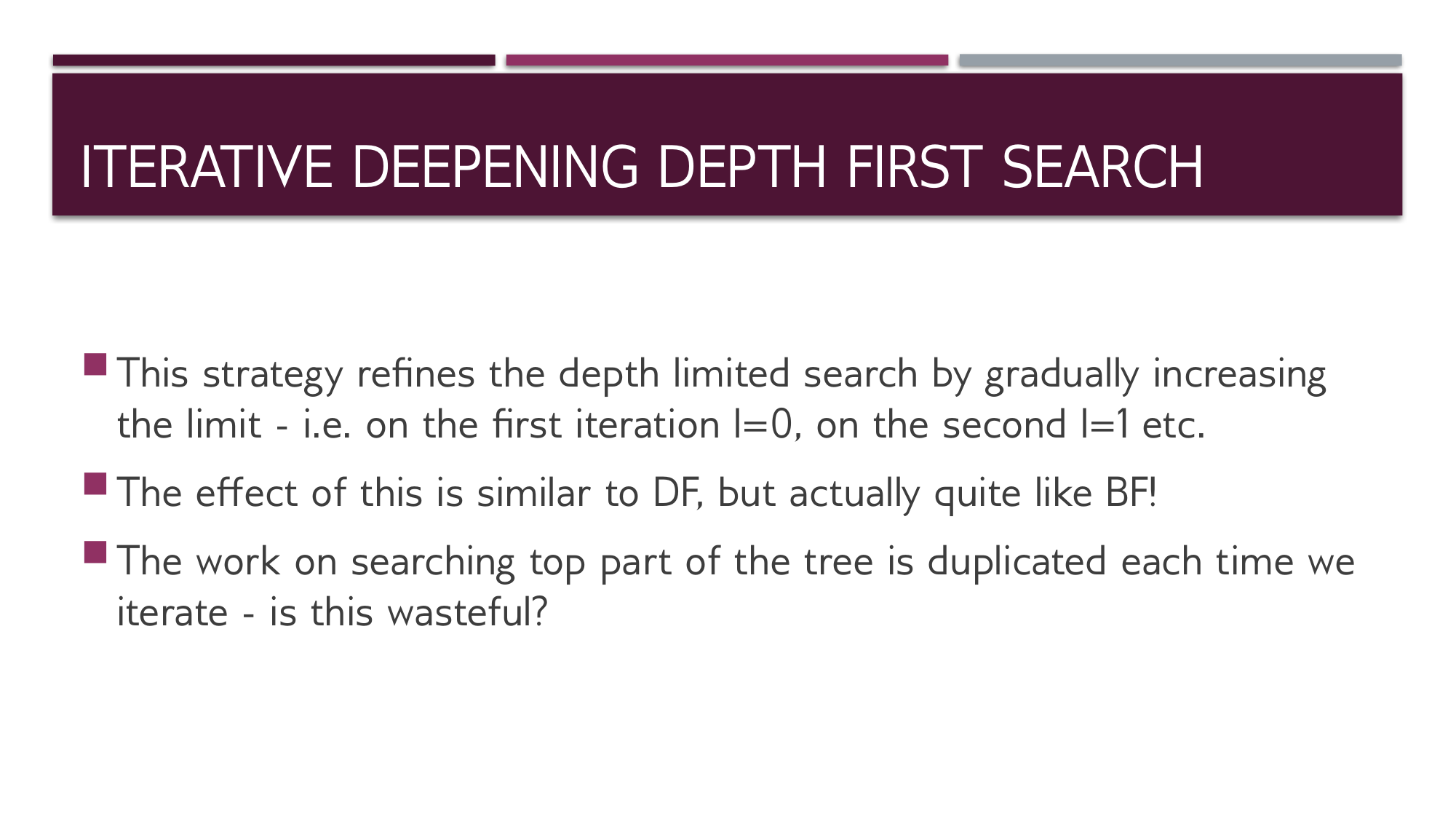

# Iterative Deepening Depth First Search
This strategy refines the depth limited search by gradually increasing the limit - i.e. on the first iteration l=0, on the second l=1 etc.
The effect of this is similar to DF, but actually quite like BF!
The work on searching top part of the tree is duplicated each time we iterate - is this wasteful?